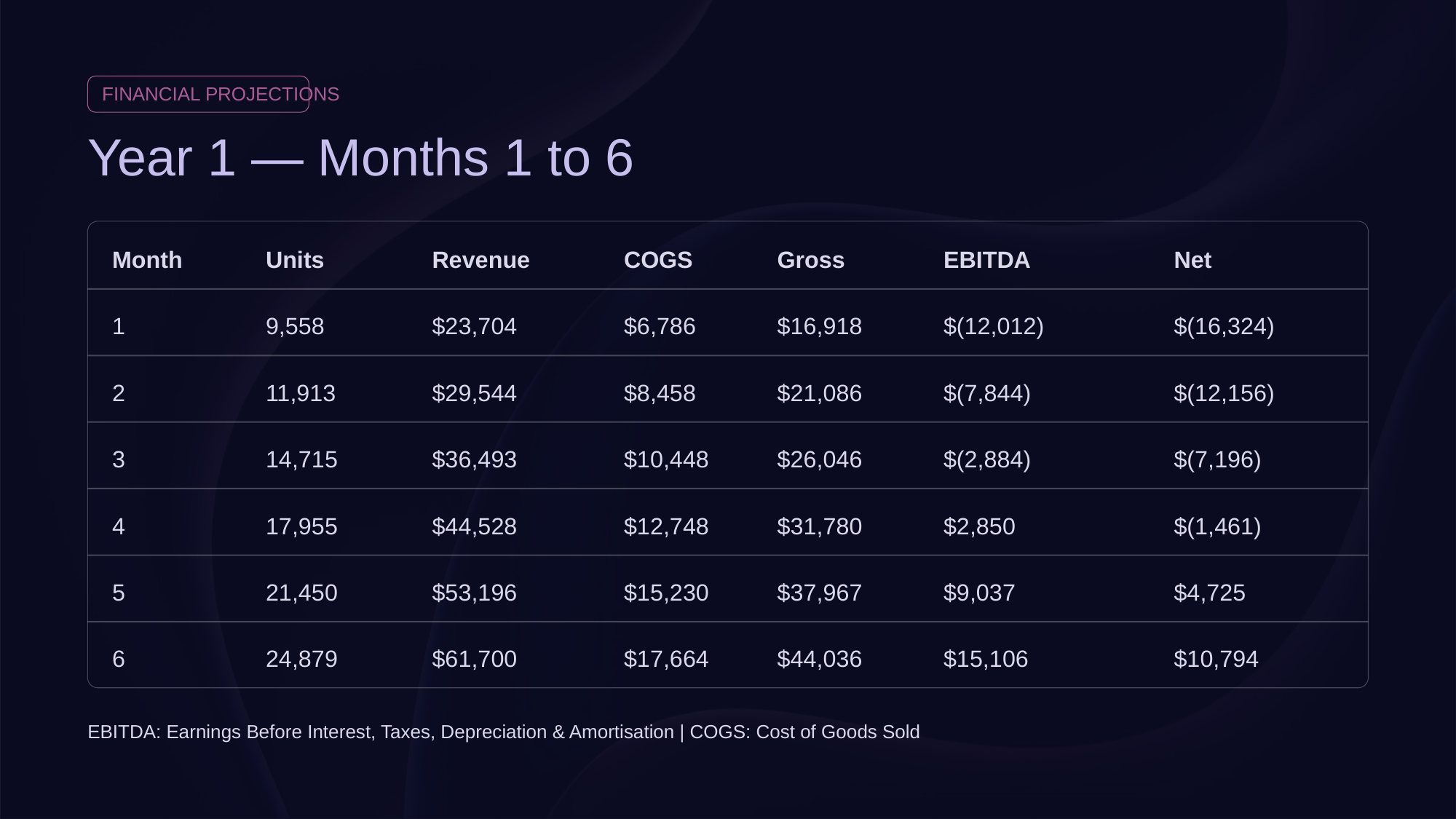

FINANCIAL PROJECTIONS
Year 1 — Months 1 to 6

Month
Units
Revenue
COGS
Gross
EBITDA
Net

1
9,558
$23,704
$6,786
$16,918
$(12,012)
$(16,324)

2
11,913
$29,544
$8,458
$21,086
$(7,844)
$(12,156)

3
14,715
$36,493
$10,448
$26,046
$(2,884)
$(7,196)

4
17,955
$44,528
$12,748
$31,780
$2,850
$(1,461)

5
21,450
$53,196
$15,230
$37,967
$9,037
$4,725

6
24,879
$61,700
$17,664
$44,036
$15,106
$10,794
EBITDA: Earnings Before Interest, Taxes, Depreciation & Amortisation | COGS: Cost of Goods Sold